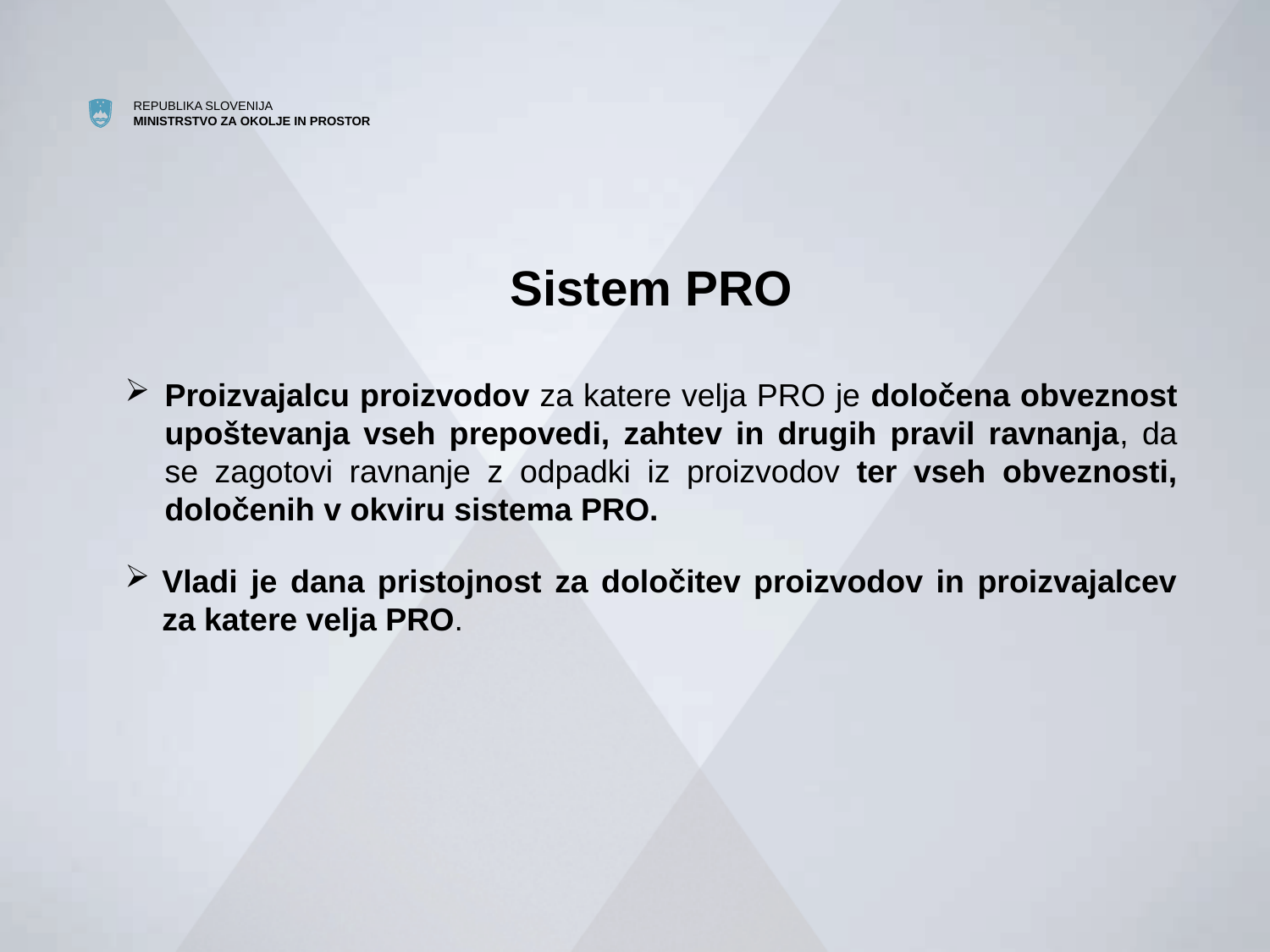

#
Sistem PRO

Proizvajalcu proizvodov za katere velja PRO je določena obveznost upoštevanja vseh prepovedi, zahtev in drugih pravil ravnanja, da se zagotovi ravnanje z odpadki iz proizvodov ter vseh obveznosti, določenih v okviru sistema PRO.

Vladi je dana pristojnost za določitev proizvodov in proizvajalcev za katere velja PRO.